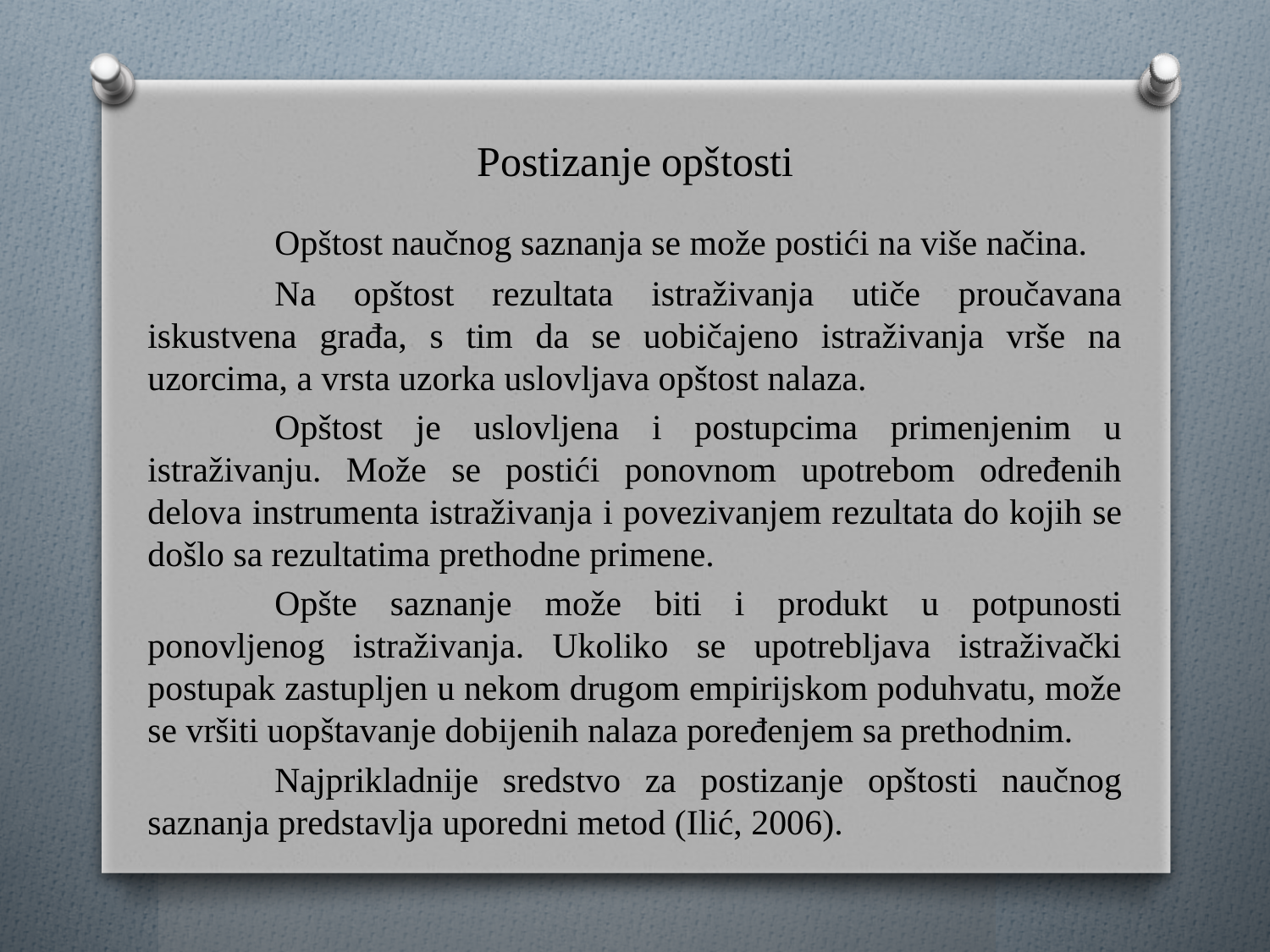

# Postizanje opštosti
	Opštost naučnog saznanja se može postići na više načina.
	Na opštost rezultata istraživanja utiče proučavana iskustvena građa, s tim da se uobičajeno istraživanja vrše na uzorcima, a vrsta uzorka uslovljava opštost nalaza.
	Opštost je uslovljena i postupcima primenjenim u istraživanju. Može se postići ponovnom upotrebom određenih delova instrumenta istraživanja i povezivanjem rezultata do kojih se došlo sa rezultatima prethodne primene.
	Opšte saznanje može biti i produkt u potpunosti ponovljenog istraživanja. Ukoliko se upotrebljava istraživački postupak zastupljen u nekom drugom empirijskom poduhvatu, može se vršiti uopštavanje dobijenih nalaza poređenjem sa prethodnim.
	Najprikladnije sredstvo za postizanje opštosti naučnog saznanja predstavlja uporedni metod (Ilić, 2006).